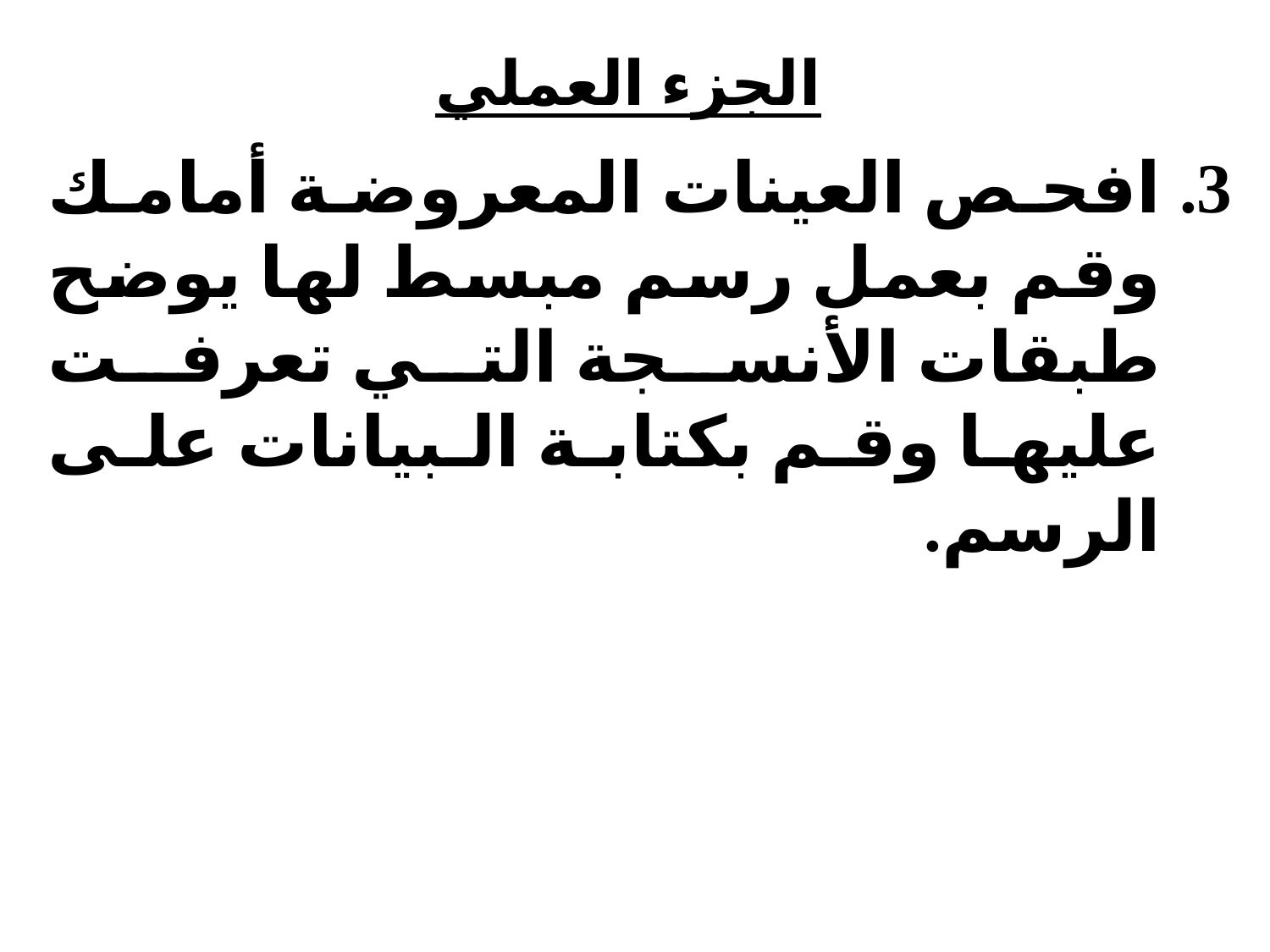

# الجزء العملي
افحص العينات المعروضة أمامك وقم بعمل رسم مبسط لها يوضح طبقات الأنسجة التي تعرفت عليها وقم بكتابة البيانات على الرسم.